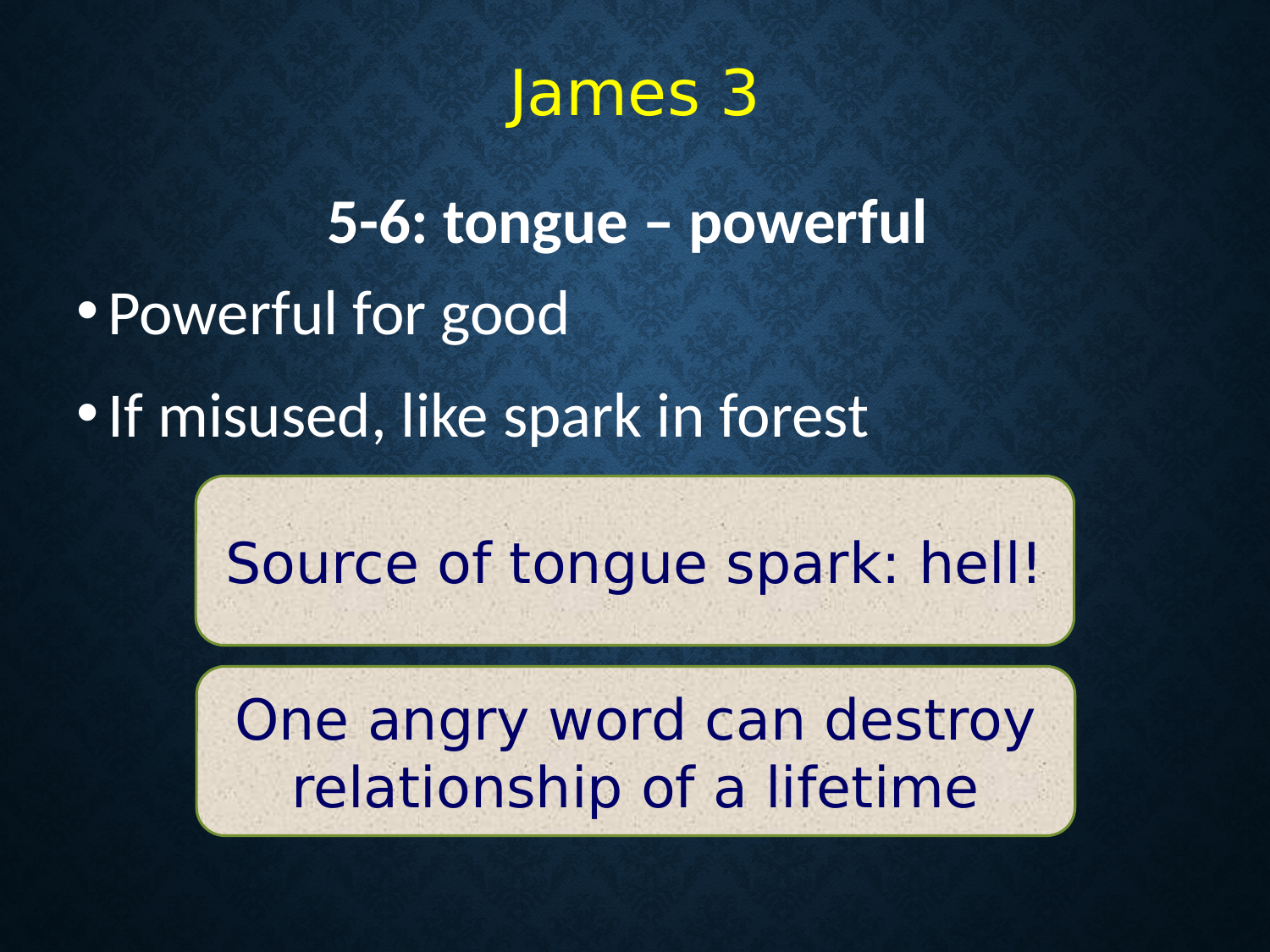

# James 3
5-6: tongue – powerful
Powerful for good
If misused, like spark in forest
Source of tongue spark: hell!
One angry word can destroy relationship of a lifetime